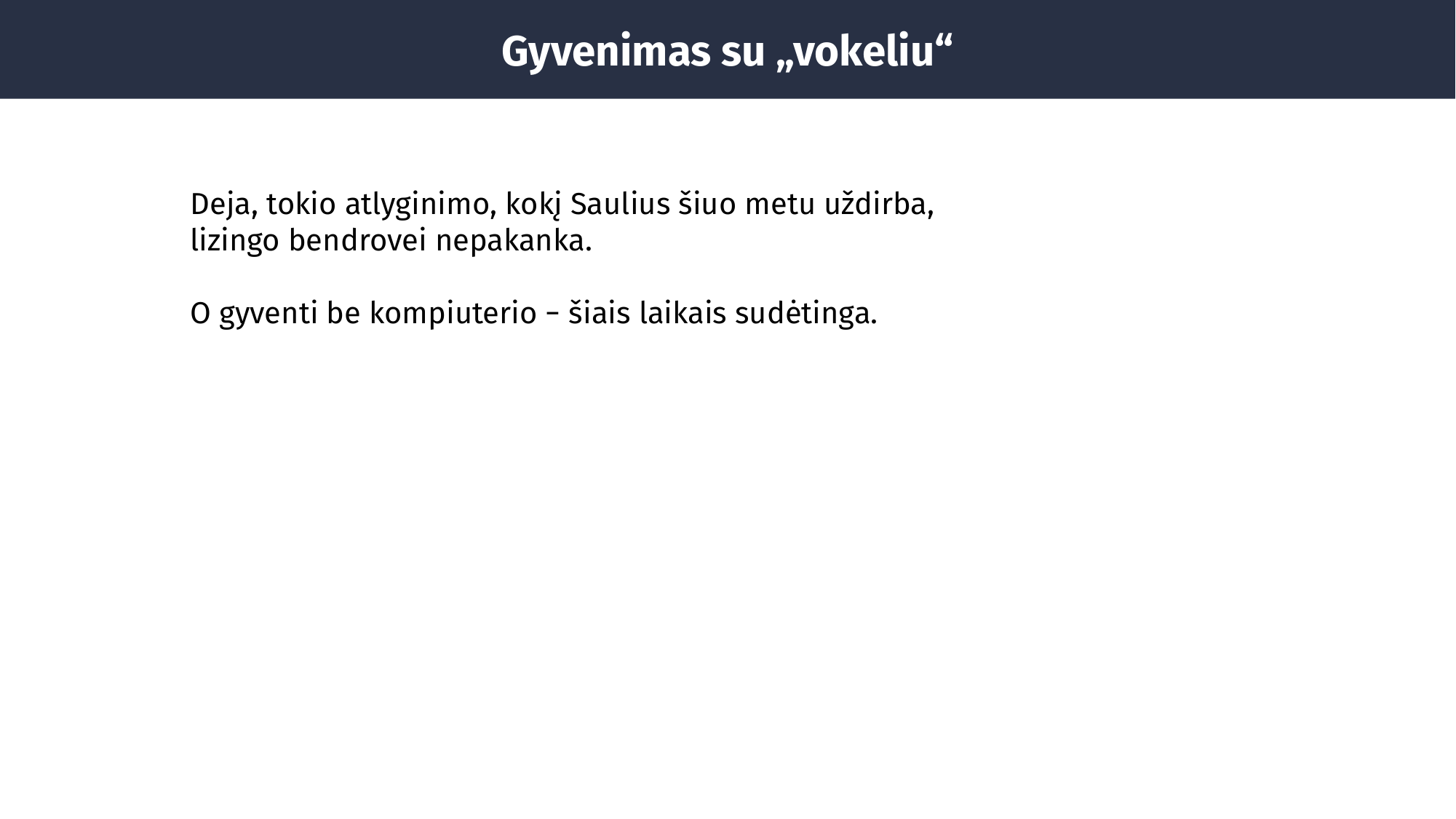

Gyvenimas su „vokeliu“
Deja, tokio atlyginimo, kokį Saulius šiuo metu uždirba, lizingo bendrovei nepakanka.

O gyventi be kompiuterio − šiais laikais sudėtinga.